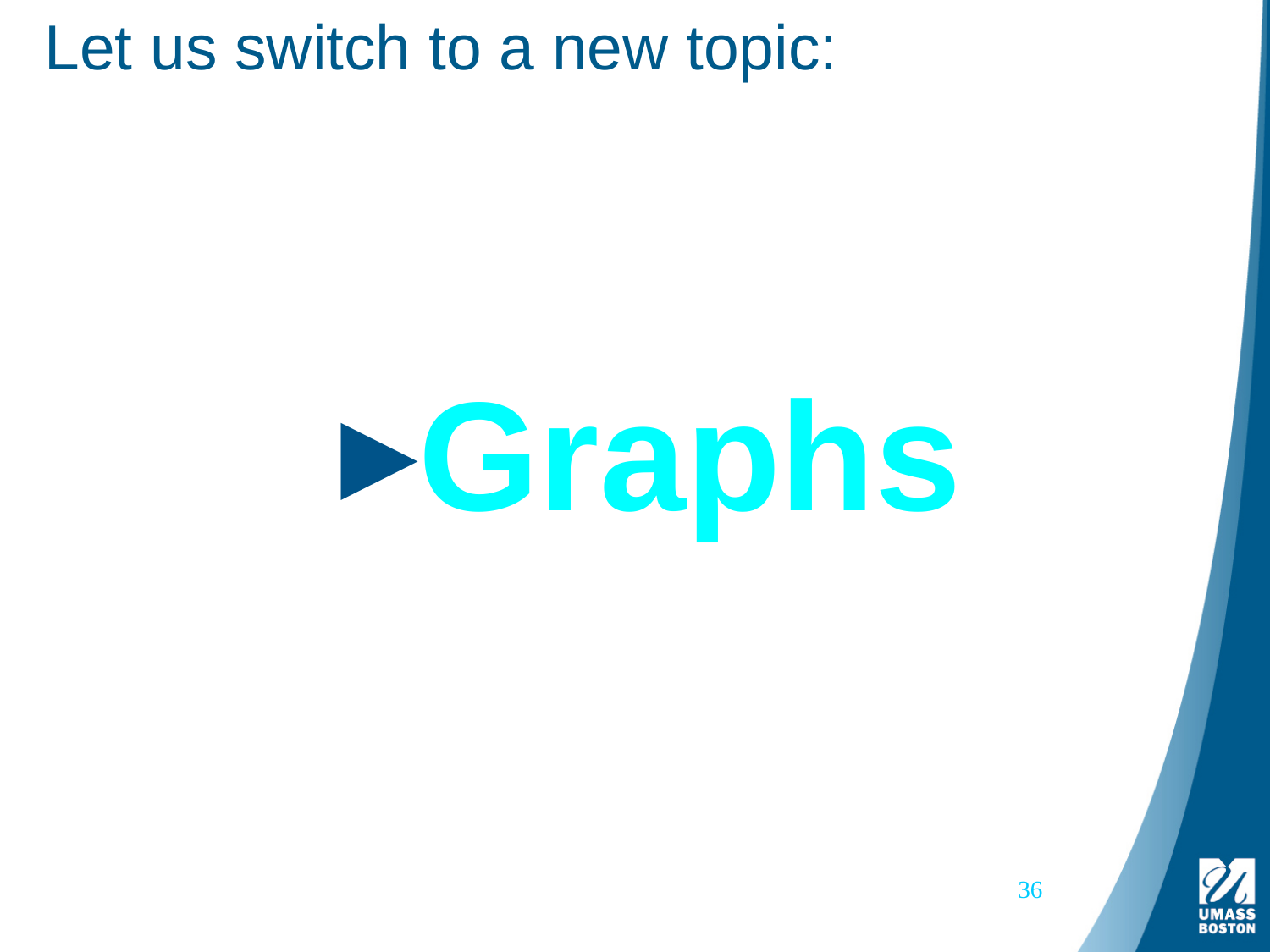

# Let us switch to a new topic:
Graphs
36